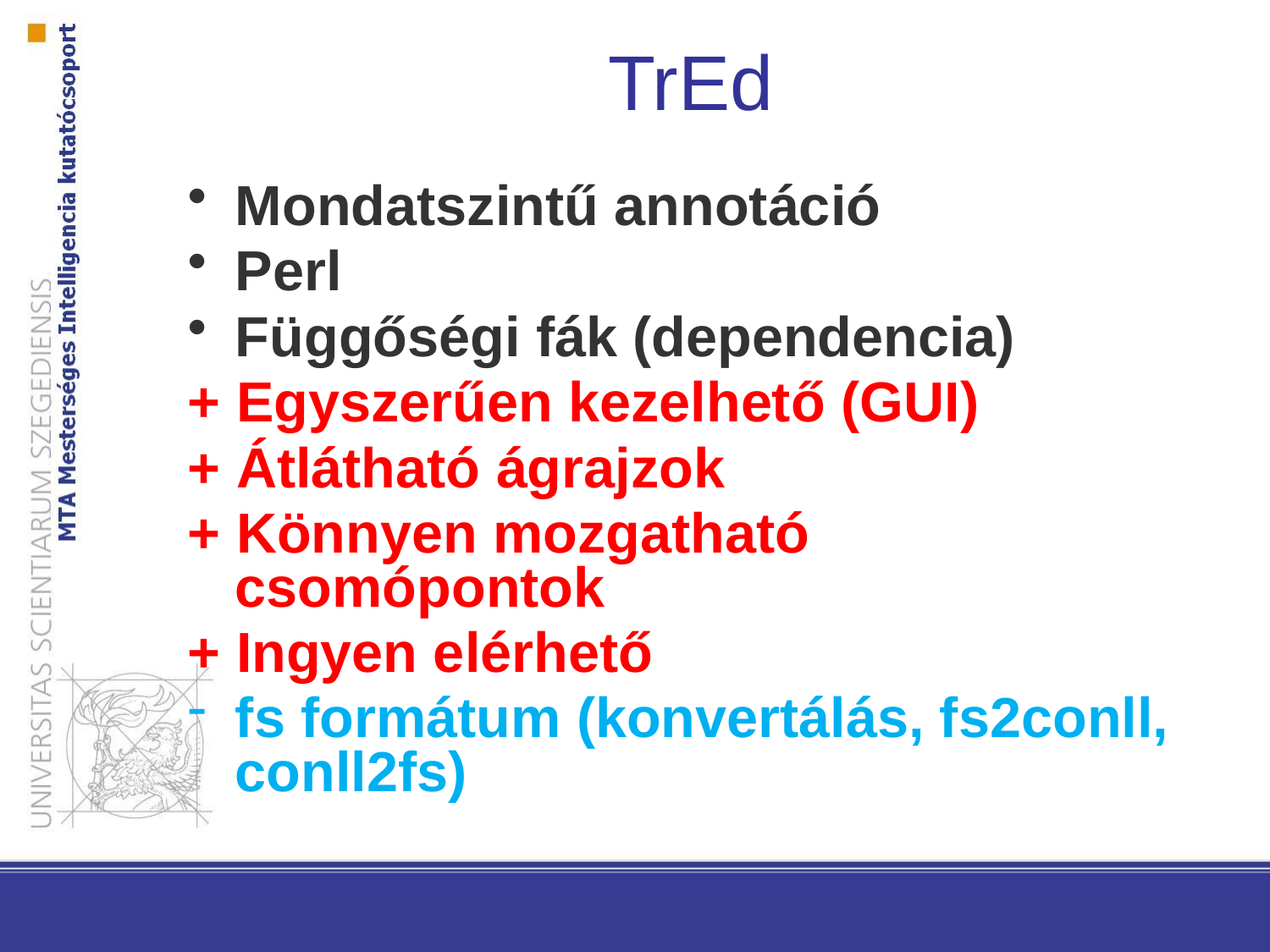

TrEd
Mondatszintű annotáció
Perl
Függőségi fák (dependencia)
+ Egyszerűen kezelhető (GUI)
+ Átlátható ágrajzok
+ Könnyen mozgatható csomópontok
+ Ingyen elérhető
fs formátum (konvertálás, fs2conll, conll2fs)